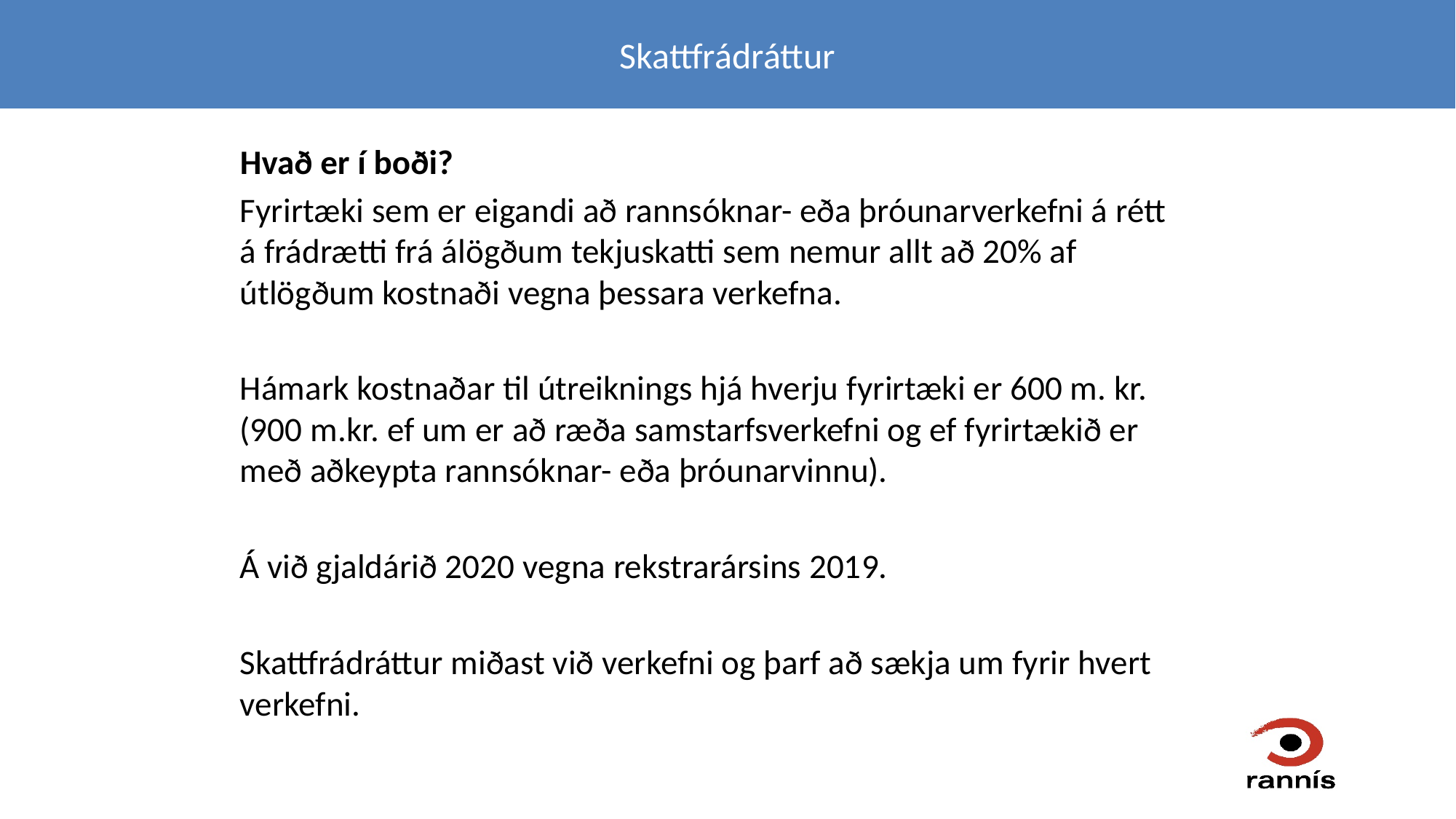

Skattfrádráttur
Hvað er í boði?
Fyrirtæki sem er eigandi að rannsóknar- eða þróunarverkefni á rétt á frádrætti frá álögðum tekjuskatti sem nemur allt að 20% af útlögðum kostnaði vegna þessara verkefna.

Hámark kostnaðar til útreiknings hjá hverju fyrirtæki er 600 m. kr. (900 m.kr. ef um er að ræða samstarfsverkefni og ef fyrirtækið er með aðkeypta rannsóknar- eða þróunarvinnu).

Á við gjaldárið 2020 vegna rekstrarársins 2019.

Skattfrádráttur miðast við verkefni og þarf að sækja um fyrir hvert verkefni.